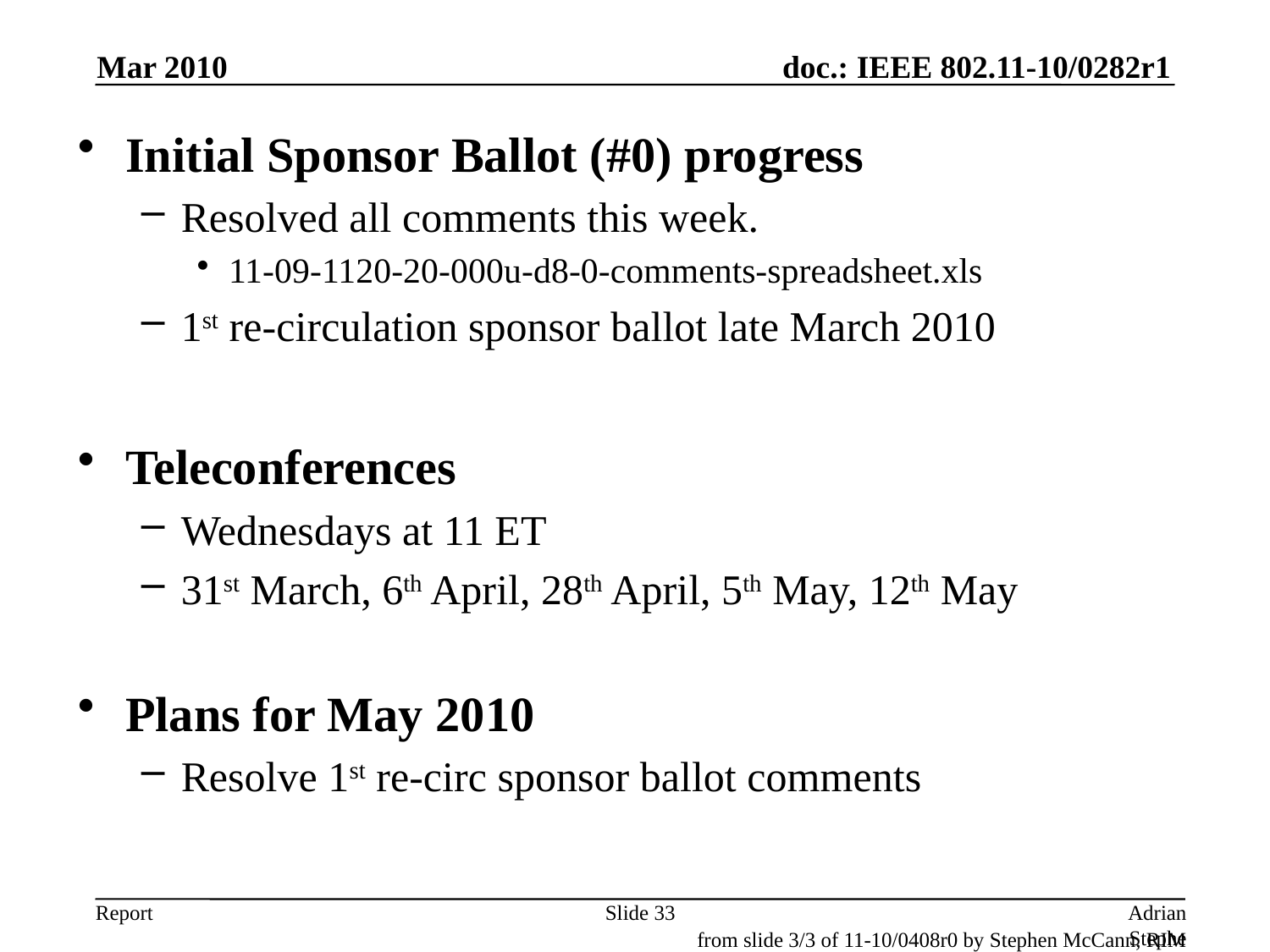

Mar 2010
Initial Sponsor Ballot (#0) progress
Resolved all comments this week.
11-09-1120-20-000u-d8-0-comments-spreadsheet.xls
1st re-circulation sponsor ballot late March 2010

Teleconferences
Wednesdays at 11 ET
31st March, 6th April, 28th April, 5th May, 12th May

Plans for May 2010
Resolve 1st re-circ sponsor ballot comments
Slide 33
Adrian Stephens, Intel Corporation
from slide 3/3 of 11-10/0408r0 by Stephen McCann, RIM